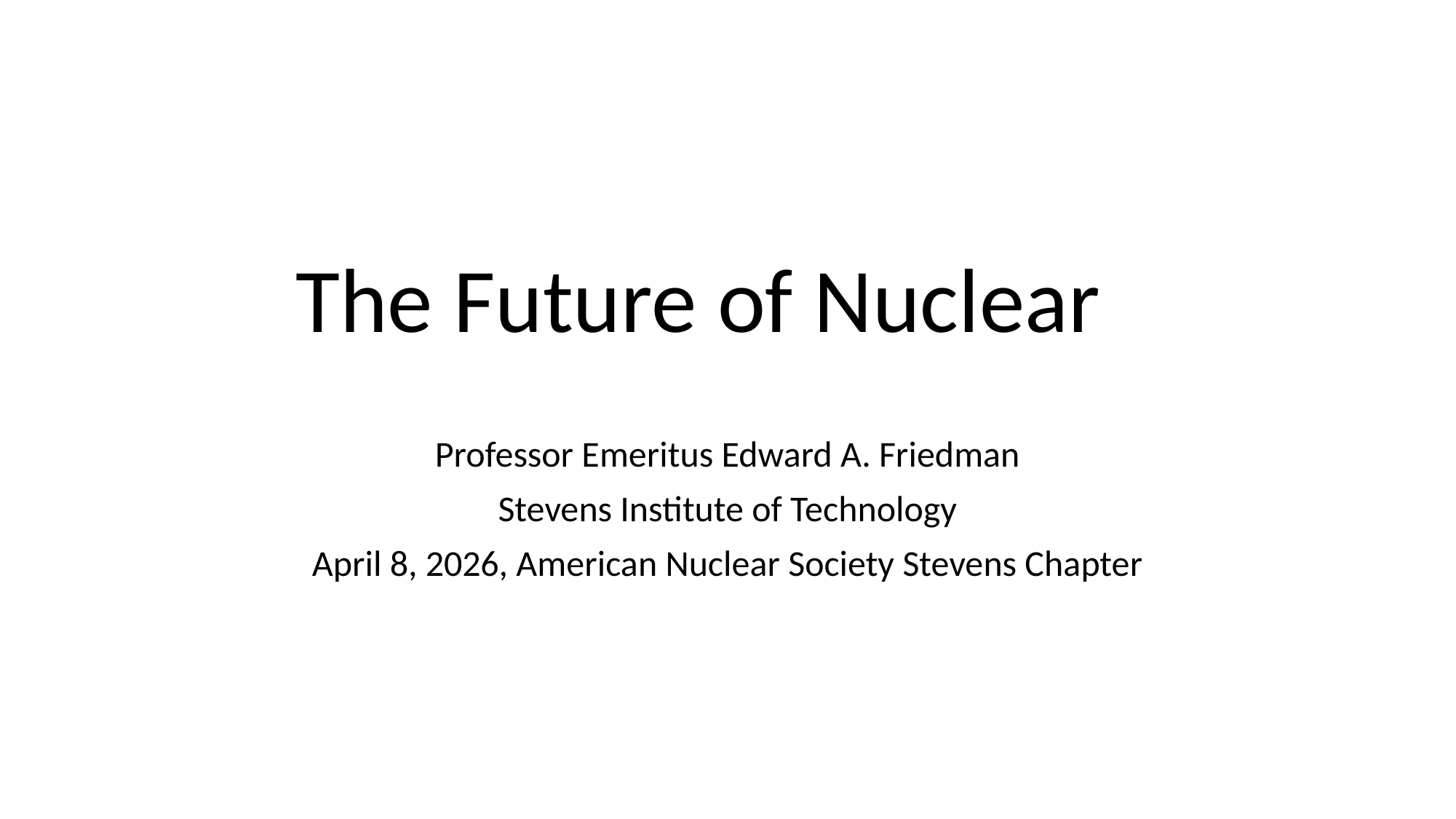

# The Future of Nuclear

Professor Emeritus Edward A. Friedman
Stevens Institute of Technology
April 8, 2026, American Nuclear Society Stevens Chapter